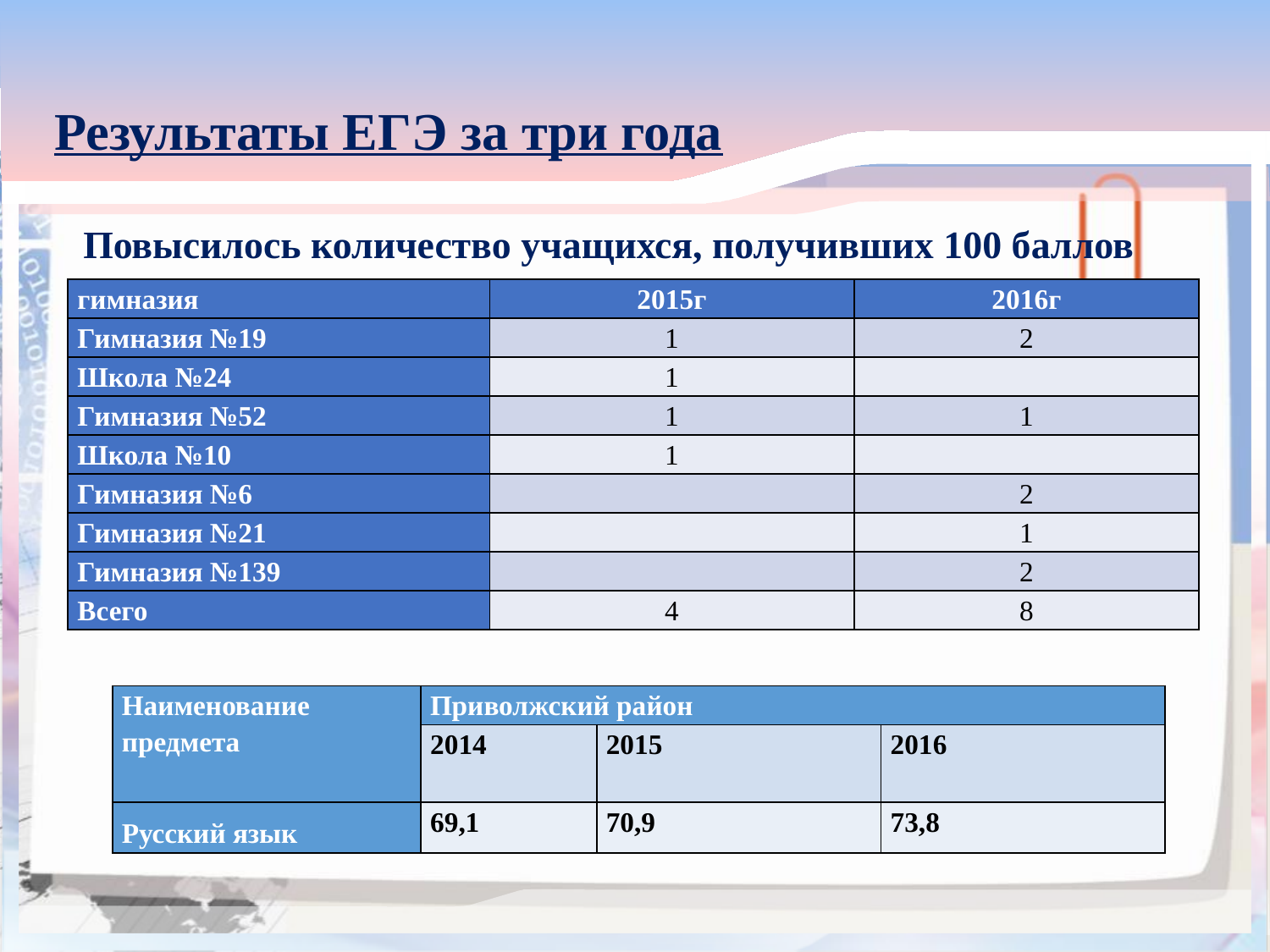

Результаты ЕГЭ за три года
Повысилось количество учащихся, получивших 100 баллов
| гимназия | 2015г | 2016г |
| --- | --- | --- |
| Гимназия №19 | 1 | 2 |
| Школа №24 | 1 |  |
| Гимназия №52 | 1 | 1 |
| Школа №10 | 1 |  |
| Гимназия №6 |  | 2 |
| Гимназия №21 |  | 1 |
| Гимназия №139 |  | 2 |
| Всего | 4 | 8 |
| Наименование предмета | Приволжский район |  |  |
| --- | --- | --- | --- |
|  | 2014 | 2015 | 2016 |
| Русский язык | 69,1 | 70,9 | 73,8 |